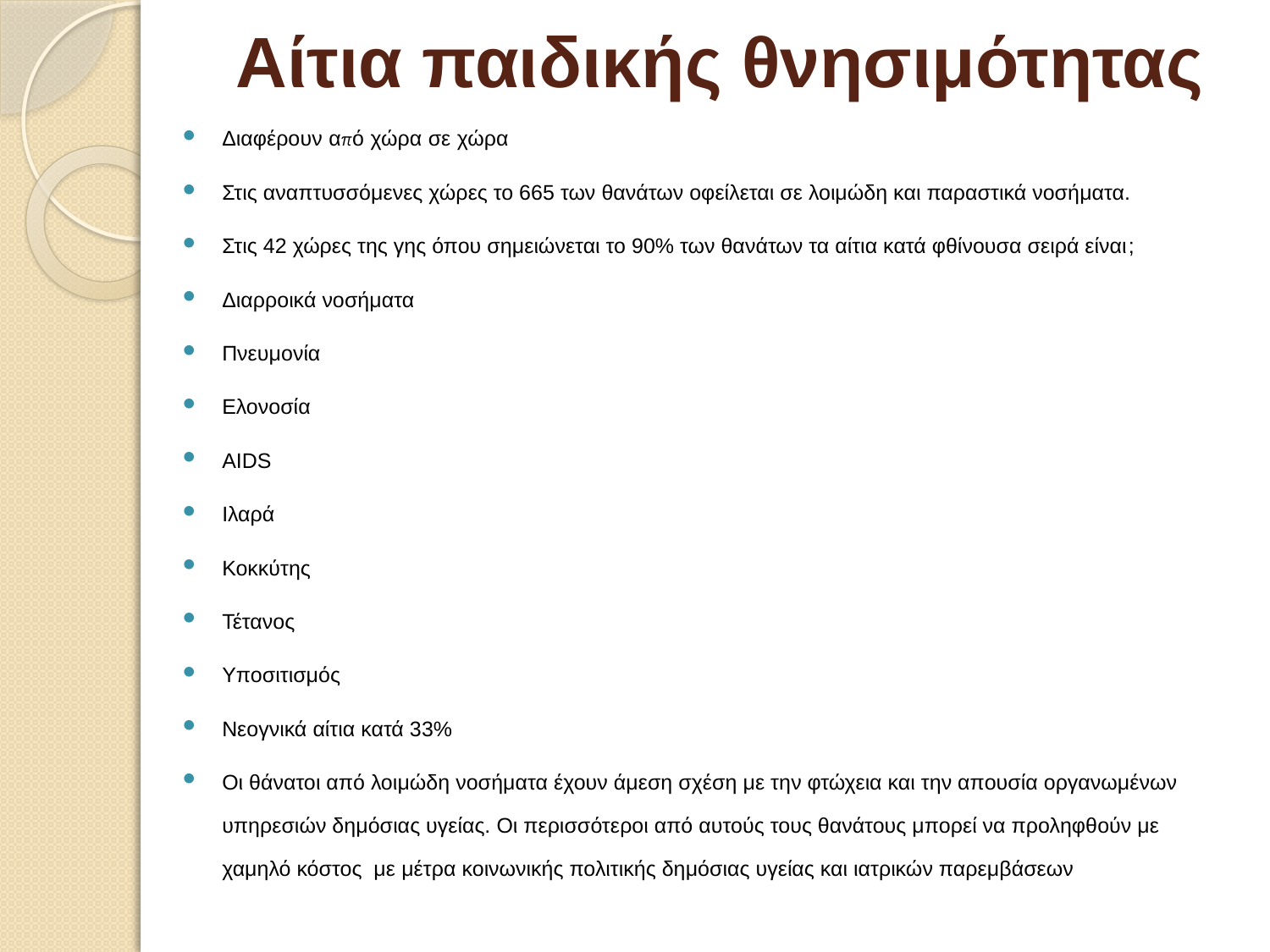

# Αίτια παιδικής θνησιμότητας
Διαφέρουν από χώρα σε χώρα
Στις αναπτυσσόμενες χώρες το 665 των θανάτων οφείλεται σε λοιμώδη και παραστικά νοσήματα.
Στις 42 χώρες της γης όπου σημειώνεται το 90% των θανάτων τα αίτια κατά φθίνουσα σειρά είναι;
Διαρροικά νοσήματα
Πνευμονία
Ελονοσία
AIDS
Ιλαρά
Κοκκύτης
Τέτανος
Υποσιτισμός
Νεογνικά αίτια κατά 33%
Οι θάνατοι από λοιμώδη νοσήματα έχουν άμεση σχέση με την φτώχεια και την απουσία οργανωμένων υπηρεσιών δημόσιας υγείας. Οι περισσότεροι από αυτούς τους θανάτους μπορεί να προληφθούν με χαμηλό κόστος  με μέτρα κοινωνικής πολιτικής δημόσιας υγείας και ιατρικών παρεμβάσεων